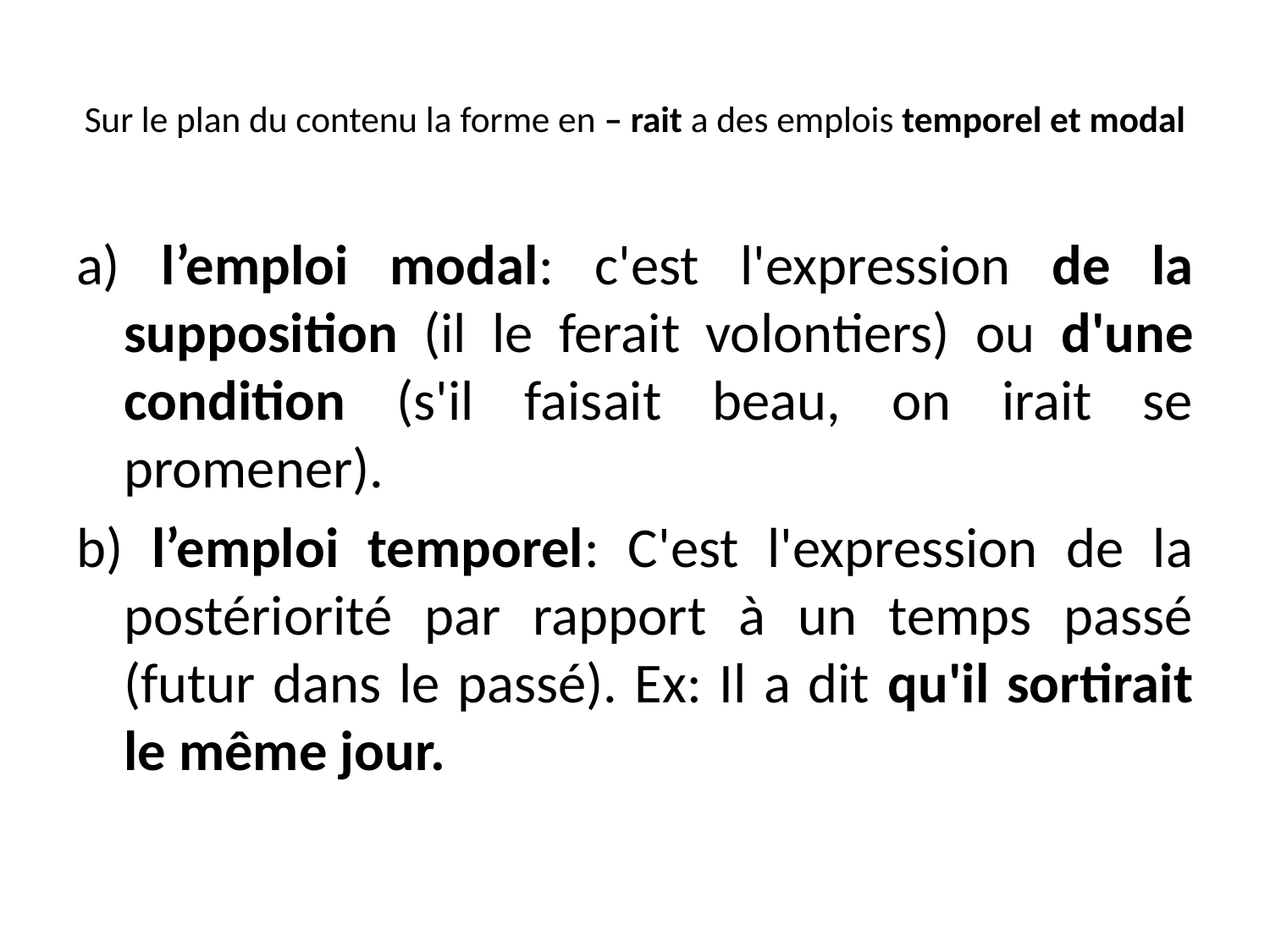

# Sur le plan du contenu la forme en – rait a des emplois temporel et modal
a) l’emploi modal: c'est l'expression de la supposition (il le ferait volontiers) ou d'une condition (s'il faisait beau, on irait se promener).
b) l’emploi temporel: C'est l'expression de la postériorité par rapport à un temps passé (futur dans le passé). Ex: Il a dit qu'il sortirait le même jour.